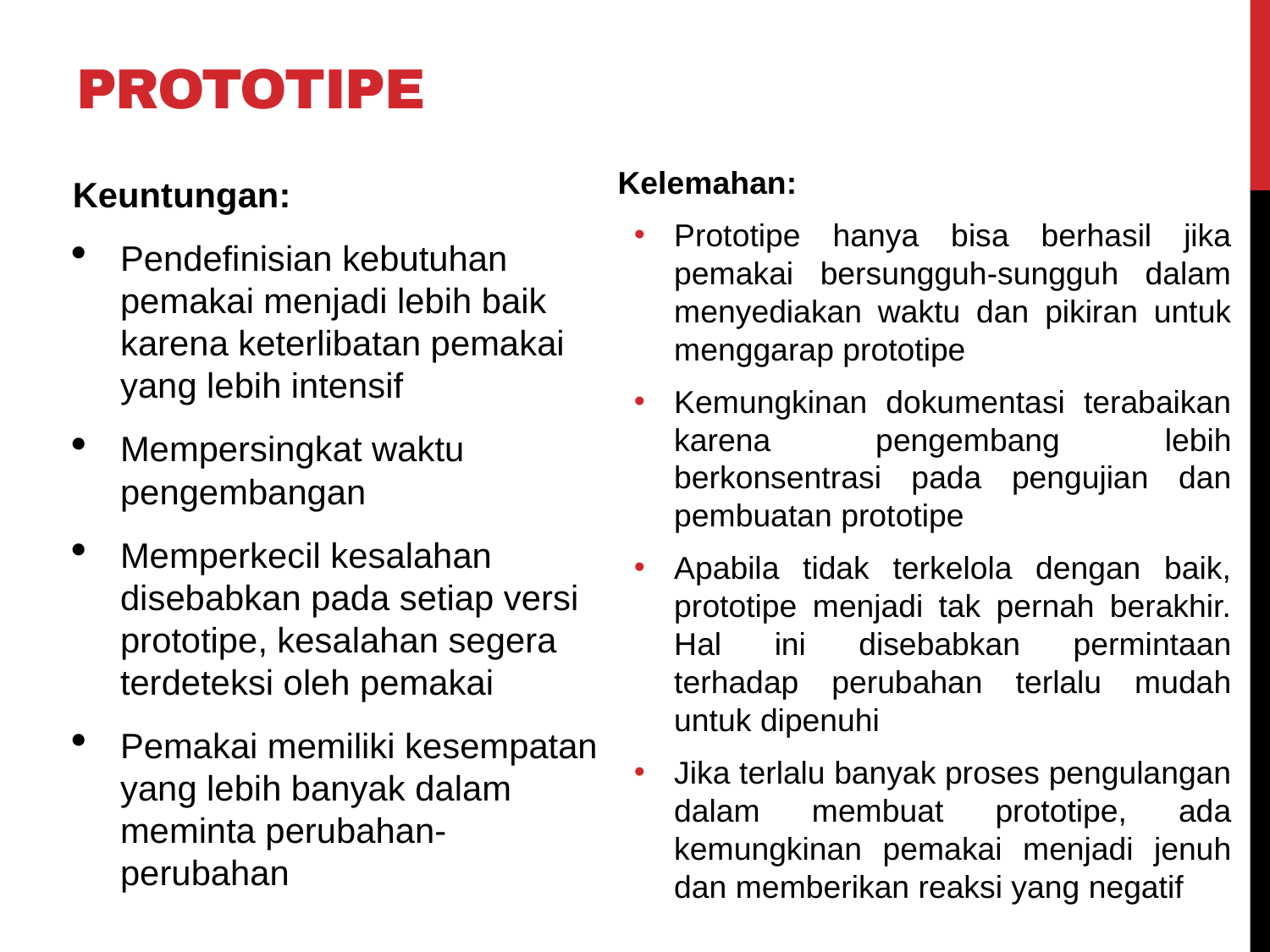

# PROTOTIPE
Kelemahan:
Prototipe hanya bisa berhasil jika pemakai bersungguh-sungguh dalam menyediakan waktu dan pikiran untuk menggarap prototipe
Kemungkinan dokumentasi terabaikan karena pengembang lebih berkonsentrasi pada pengujian dan pembuatan prototipe
Apabila tidak terkelola dengan baik, prototipe menjadi tak pernah berakhir. Hal ini disebabkan permintaan terhadap perubahan terlalu mudah untuk dipenuhi
Jika terlalu banyak proses pengulangan dalam membuat prototipe, ada kemungkinan pemakai menjadi jenuh dan memberikan reaksi yang negatif
Keuntungan:
Pendefinisian kebutuhan pemakai menjadi lebih baik karena keterlibatan pemakai yang lebih intensif
Mempersingkat waktu pengembangan
Memperkecil kesalahan disebabkan pada setiap versi prototipe, kesalahan segera terdeteksi oleh pemakai
Pemakai memiliki kesempatan yang lebih banyak dalam meminta perubahan-perubahan